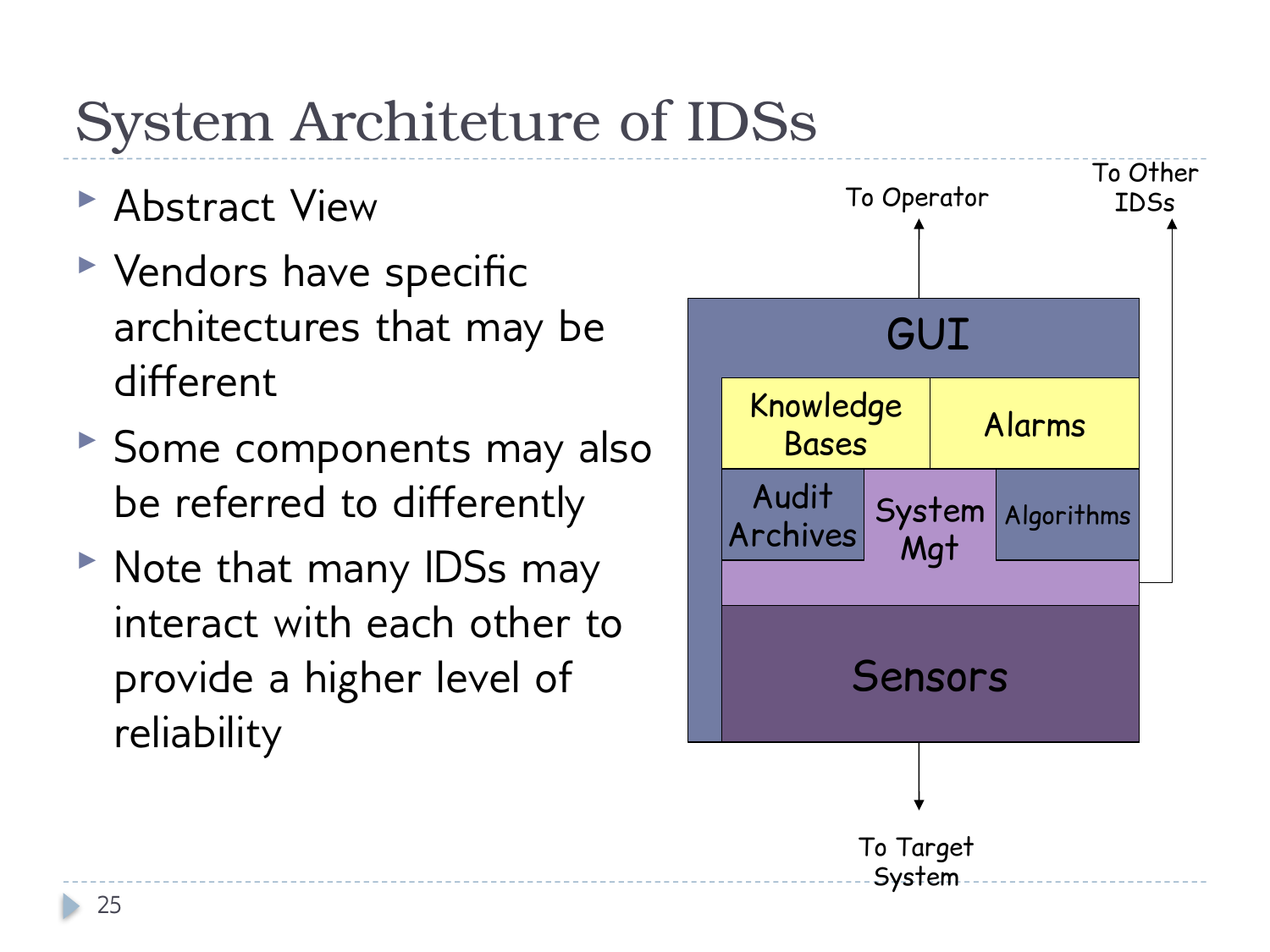

# System Architeture of IDSs
To Other
IDSs
To Operator

GUI
Knowledge
Bases
Alarms
Audit
Archives

Algorithms
System
Mgt
Sensors

To Target
System
Abstract View
Vendors have specific architectures that may be different
Some components may also be referred to differently
Note that many IDSs may interact with each other to provide a higher level of reliability

25